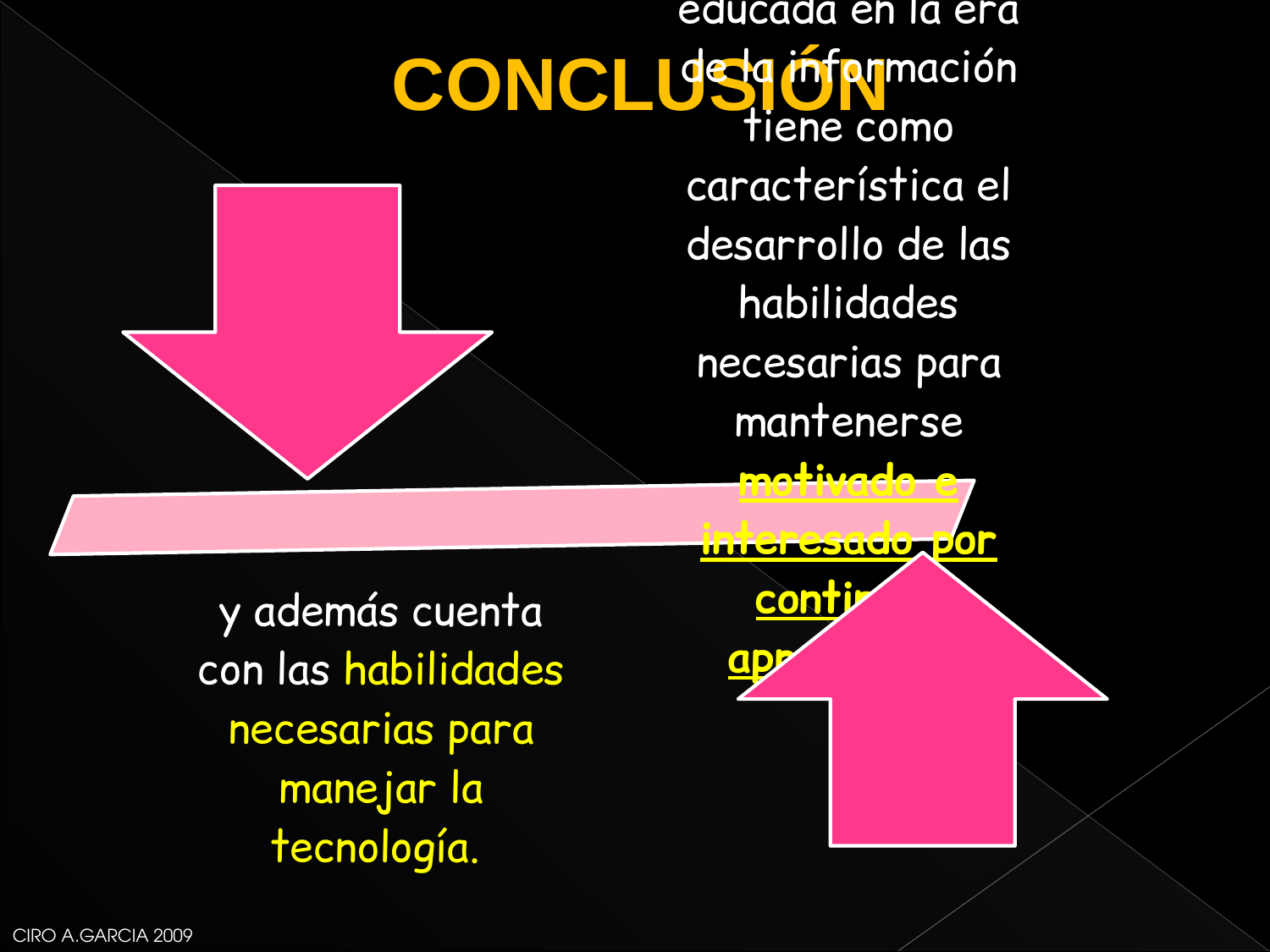

# CONCLUSIÓN
y además cuenta con las habilidades necesarias para manejar la tecnología.
CIRO A.GARCIA 2009